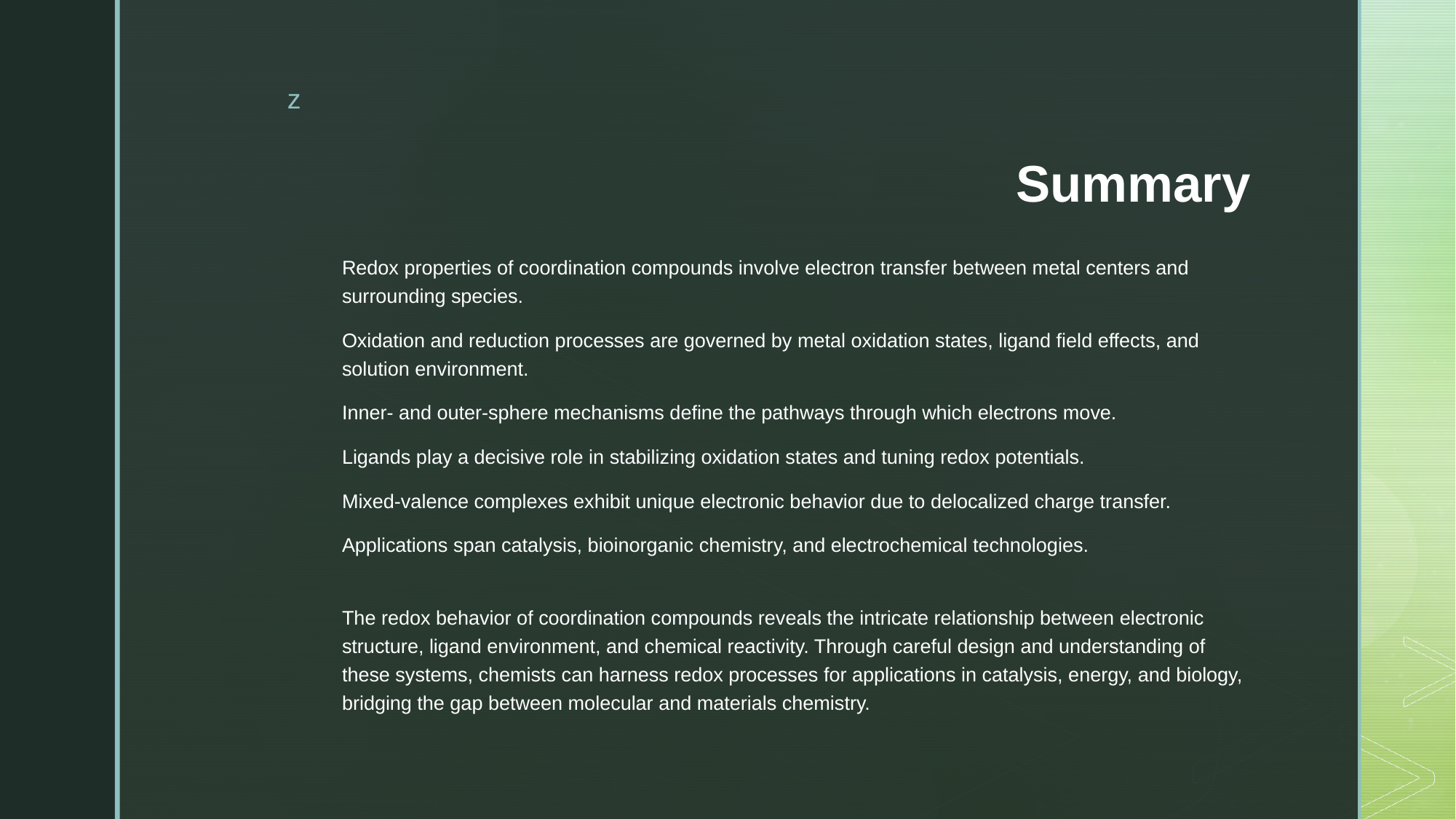

# Summary
Redox properties of coordination compounds involve electron transfer between metal centers and surrounding species.
Oxidation and reduction processes are governed by metal oxidation states, ligand field effects, and solution environment.
Inner- and outer-sphere mechanisms define the pathways through which electrons move.
Ligands play a decisive role in stabilizing oxidation states and tuning redox potentials.
Mixed-valence complexes exhibit unique electronic behavior due to delocalized charge transfer.
Applications span catalysis, bioinorganic chemistry, and electrochemical technologies.
The redox behavior of coordination compounds reveals the intricate relationship between electronic structure, ligand environment, and chemical reactivity. Through careful design and understanding of these systems, chemists can harness redox processes for applications in catalysis, energy, and biology, bridging the gap between molecular and materials chemistry.